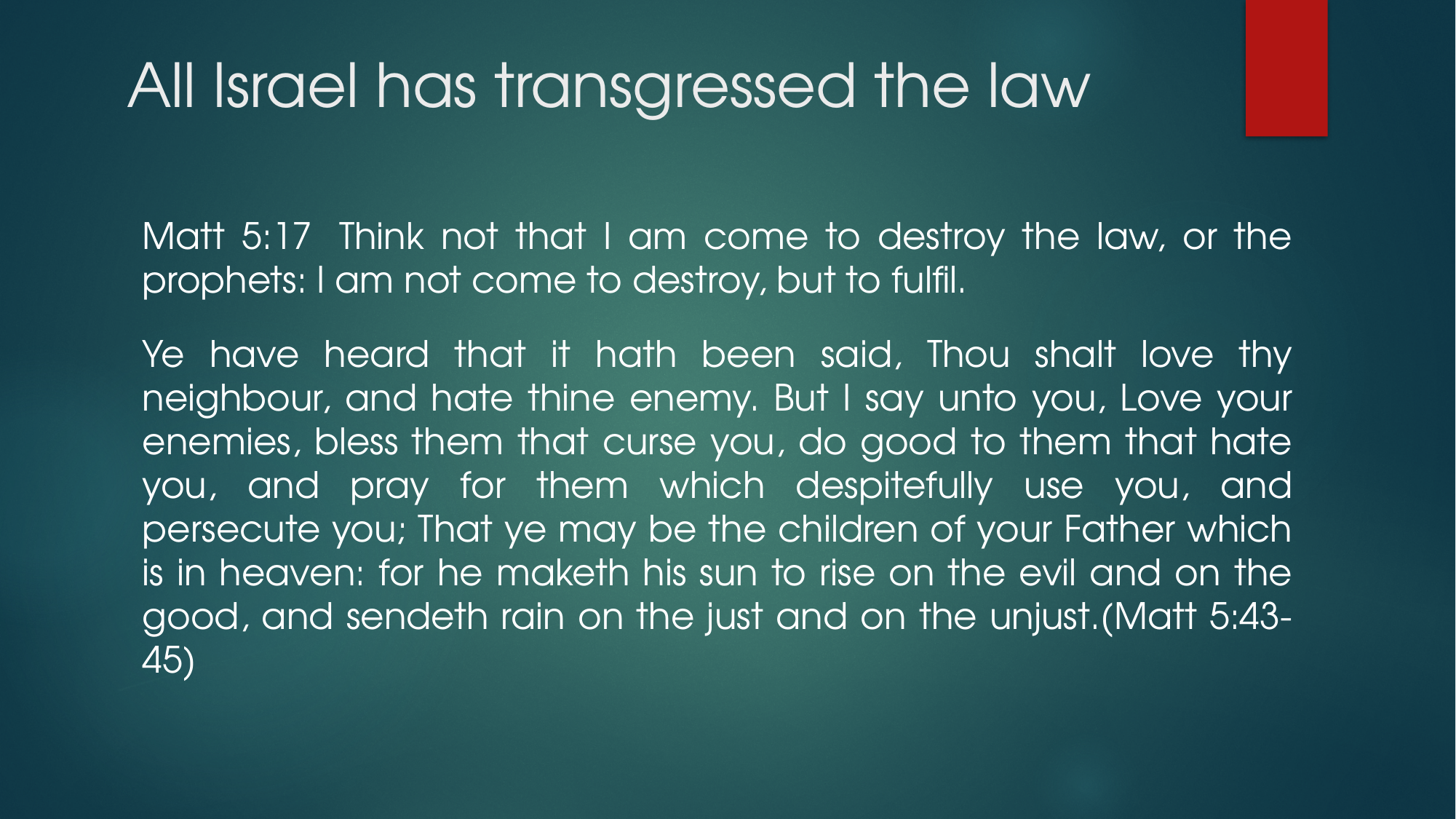

# All Israel has transgressed the law
Matt 5:17  Think not that I am come to destroy the law, or the prophets: I am not come to destroy, but to fulfil.
Ye have heard that it hath been said, Thou shalt love thy neighbour, and hate thine enemy. But I say unto you, Love your enemies, bless them that curse you, do good to them that hate you, and pray for them which despitefully use you, and persecute you; That ye may be the children of your Father which is in heaven: for he maketh his sun to rise on the evil and on the good, and sendeth rain on the just and on the unjust.(Matt 5:43-45)